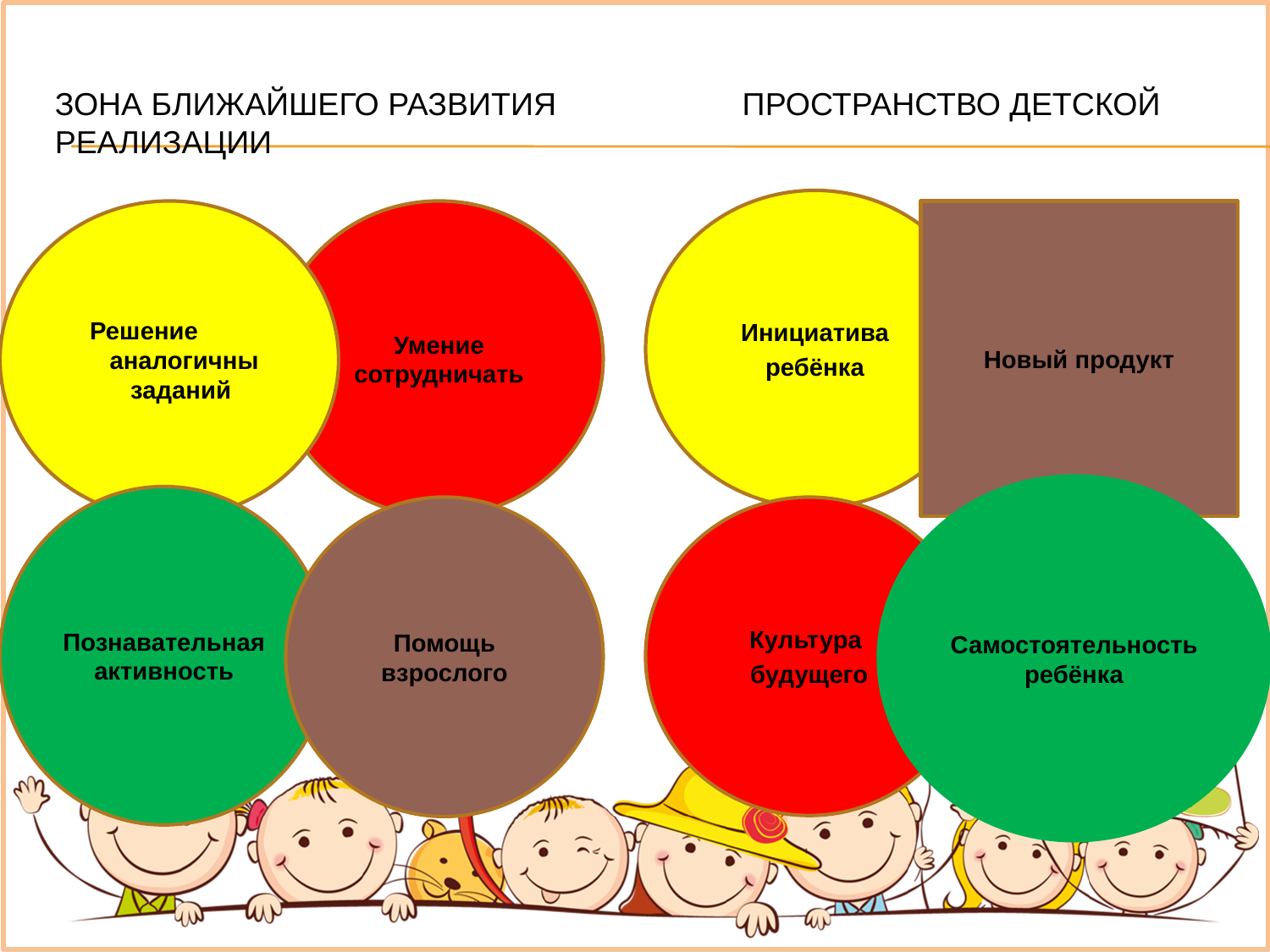

# Зона ближайшего развития                     пространство детской реализации
Инициатива
ребёнка
    Решение аналогичны      заданий
Умение сотрудничать
Новый продукт
Самостоятельность ребёнка
Познавательная активность
Помощь взрослого
Культура
будущего